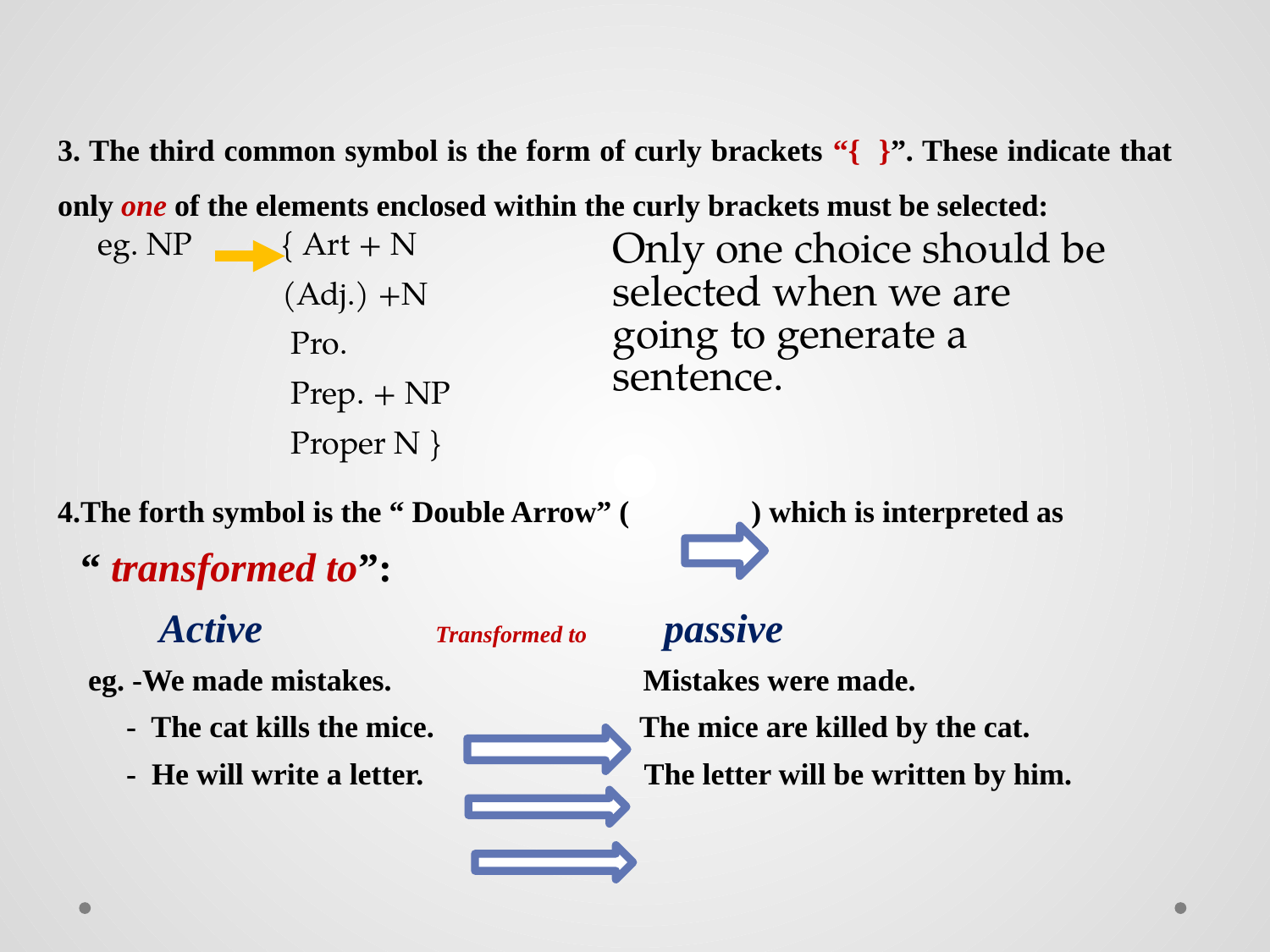

3. The third common symbol is the form of curly brackets “{  }”. These indicate that only one of the elements enclosed within the curly brackets must be selected:

4.The forth symbol is the “ Double Arrow” (                ) which is interpreted as
   “ transformed to”:
          Active                 Transformed to             passive
    eg. -We made mistakes.                                 Mistakes were made.
         -  The cat kills the mice.                           The mice are killed by the cat.
         -  He will write a letter.                             The letter will be written by him.

| eg. NP { Art + N (Adj.) +N Pro. Prep. + NP Proper N } | Only one choice should be selected when we are going to generate a sentence. |
| --- | --- |